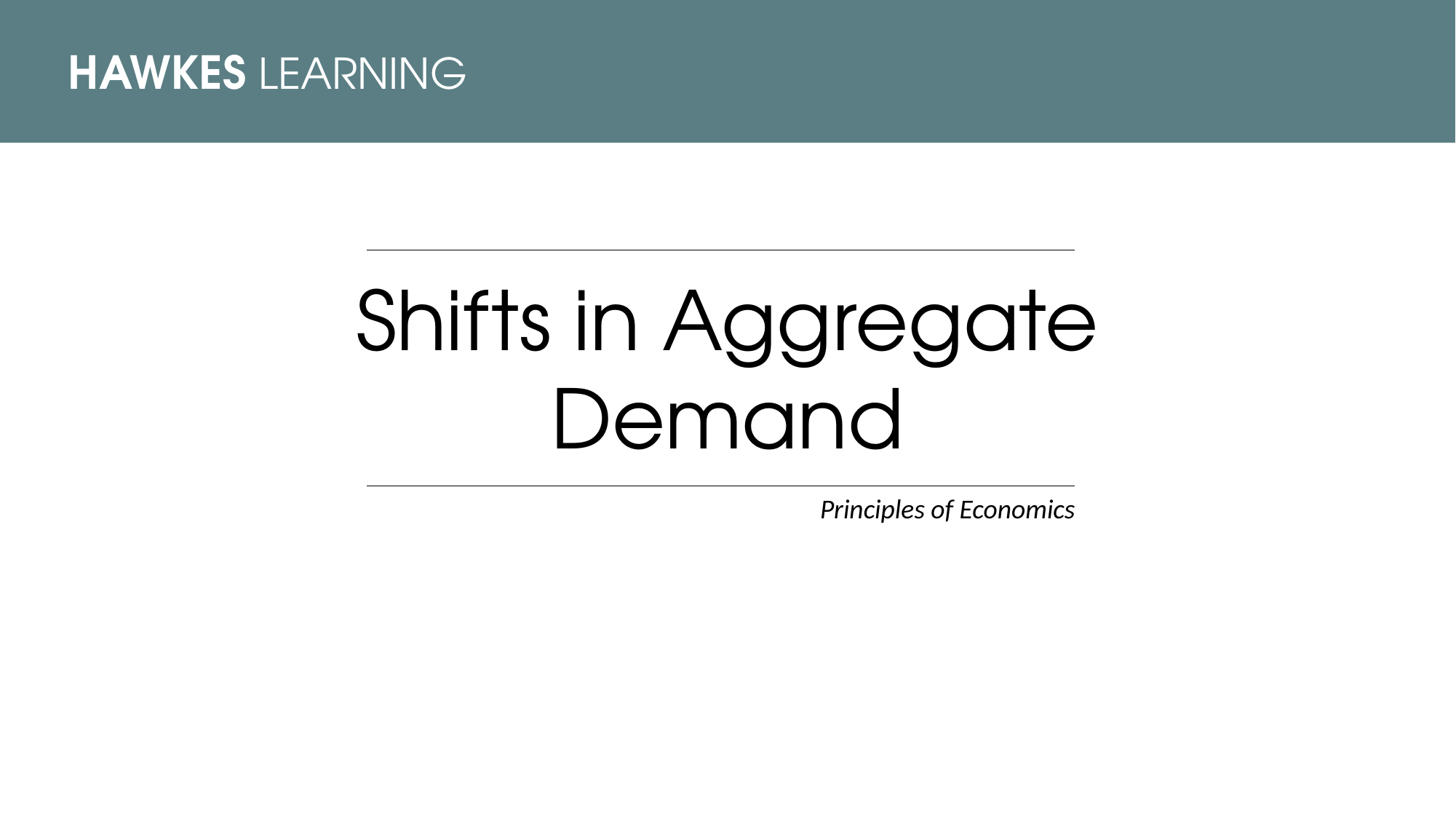

HAWKES LEARNING
Shifts in Aggregate Demand
Principles of Economics